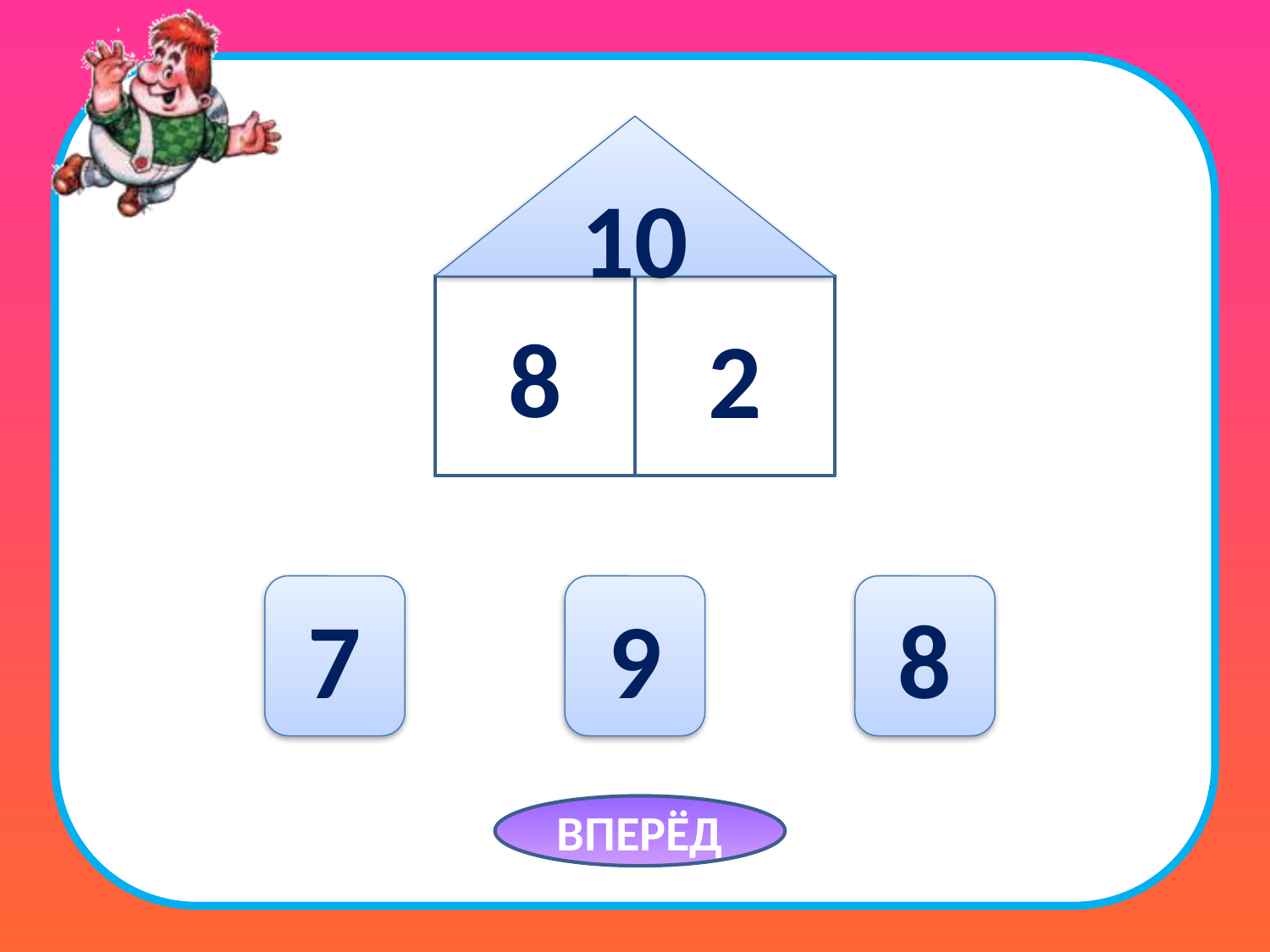

10

2
8
7
9
8
ВПЕРЁД